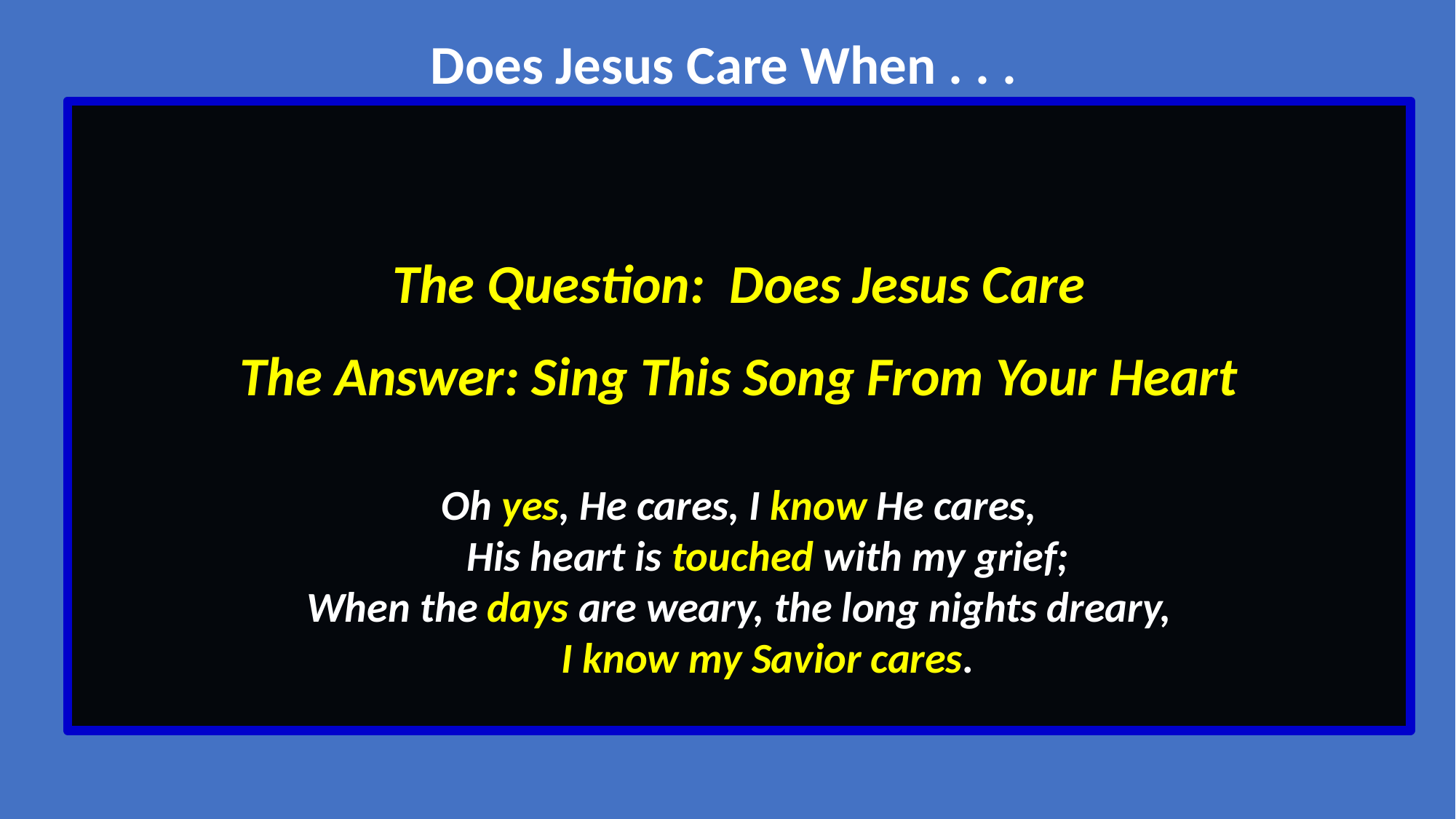

Does Jesus Care When . . .

The Question:  Does Jesus Care
The Answer: Sing This Song From Your Heart
Oh yes, He cares, I know He cares,
      His heart is touched with my grief;
When the days are weary, the long nights dreary,
      I know my Savior cares.